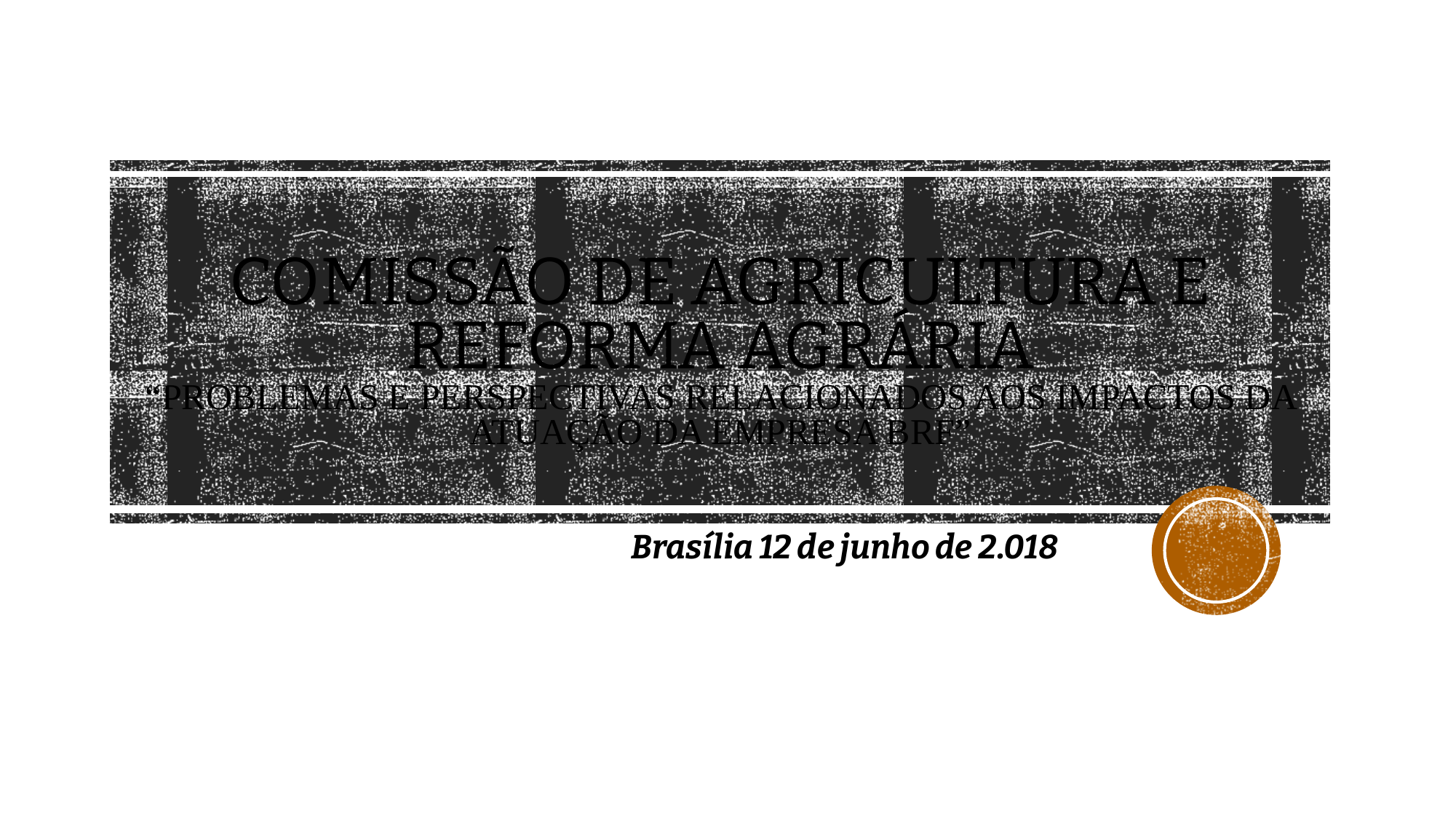

# Comissão de agricultura e reforma agrária “problemas e perspectivas relacionados aos impactos da atuação da empresa brf”
Brasília 12 de junho de 2.018